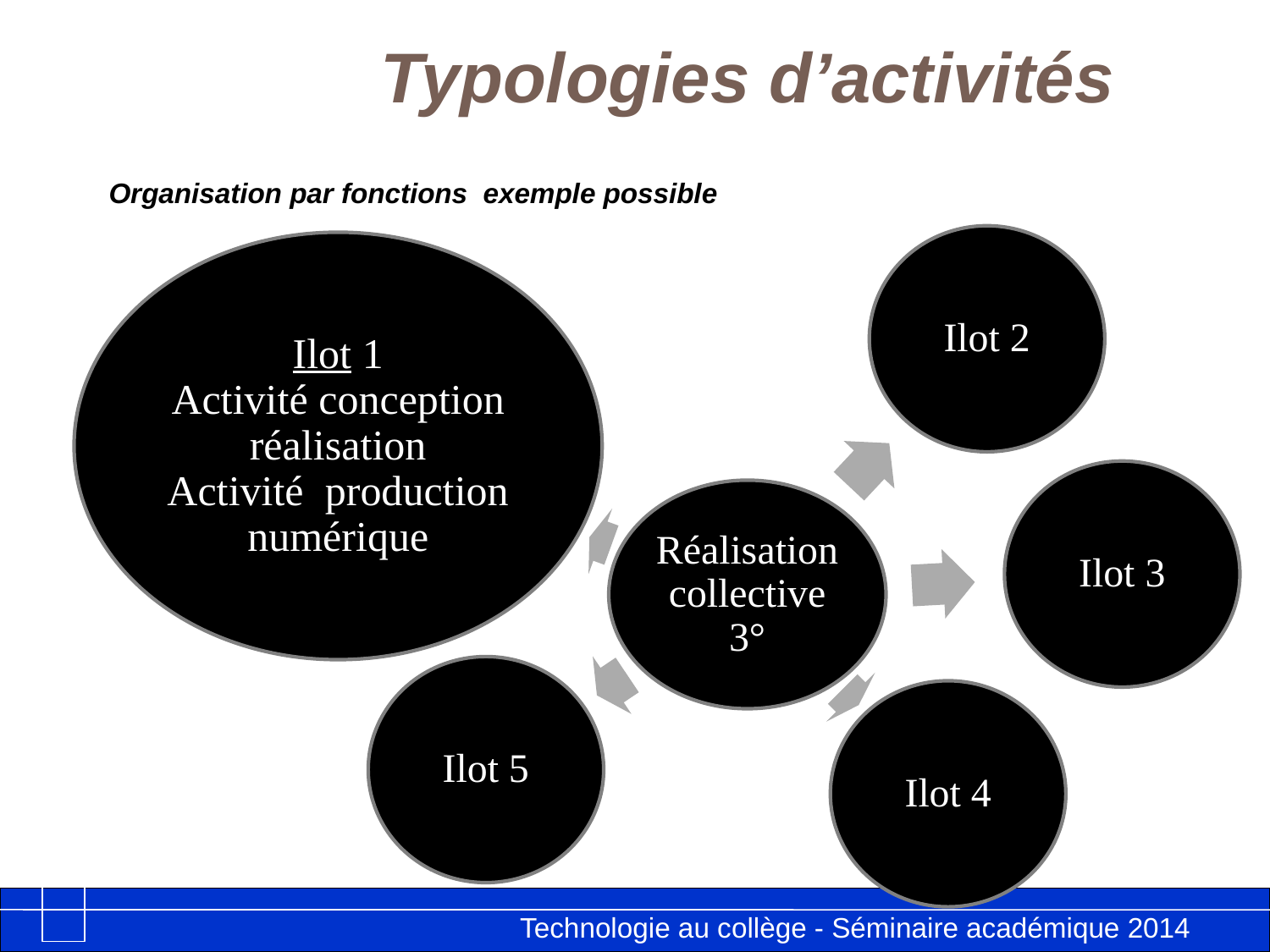

Typologies d’activités
Organisation par fonctions  exemple possible
9
Réalisation collective 3°

Ilot 1
Activité conception réalisation
Activité  production numérique

Ilot 3

Ilot 4

Ilot 5

Ilot 2